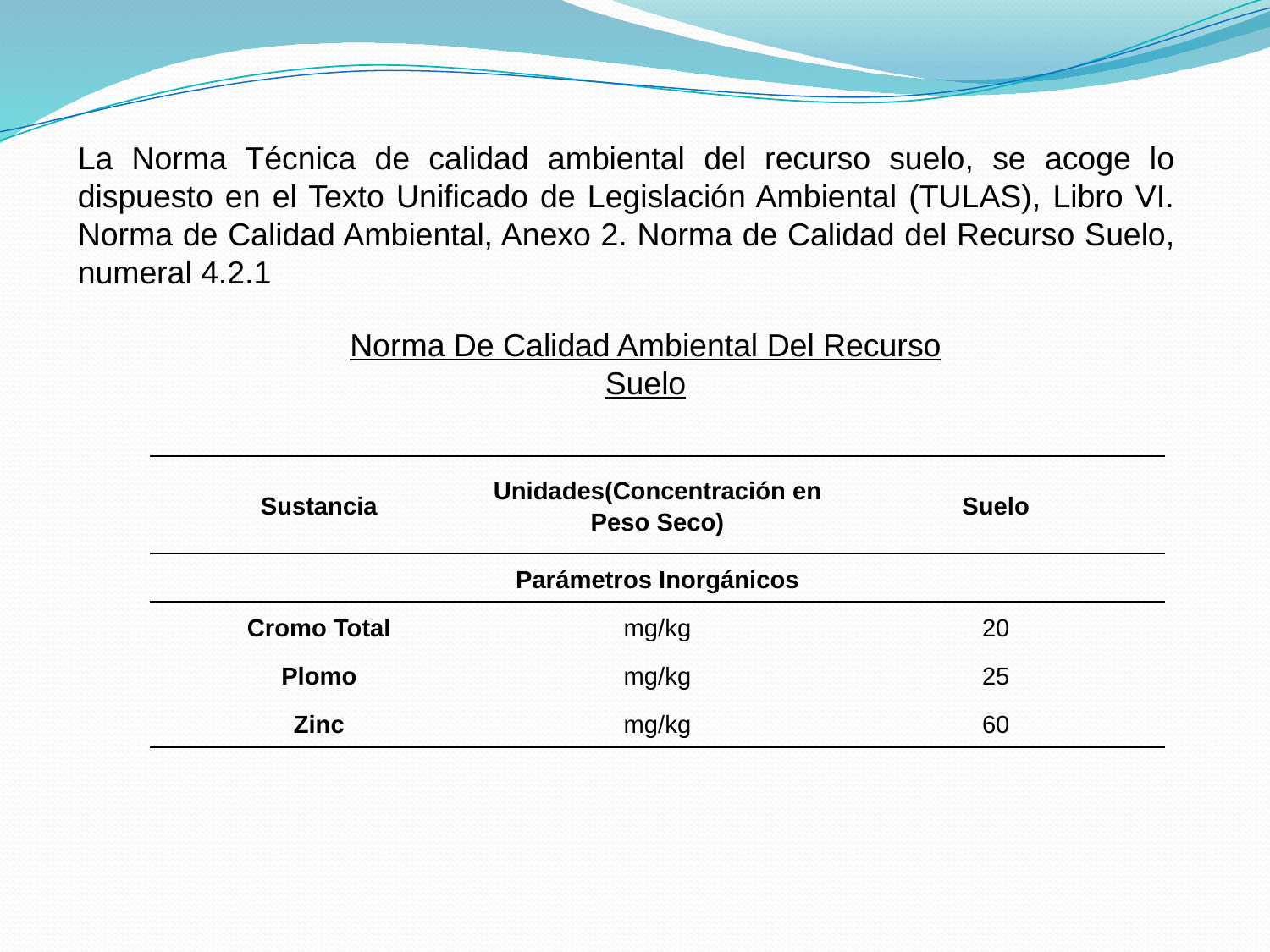

La Norma Técnica de calidad ambiental del recurso suelo, se acoge lo dispuesto en el Texto Unificado de Legislación Ambiental (TULAS), Libro VI. Norma de Calidad Ambiental, Anexo 2. Norma de Calidad del Recurso Suelo, numeral 4.2.1

Norma De Calidad Ambiental Del Recurso Suelo
| Sustancia | Unidades(Concentración en Peso Seco) | Suelo |
| --- | --- | --- |
| Parámetros Inorgánicos |  |  |
| Cromo Total | mg/kg | 20 |
| Plomo | mg/kg | 25 |
| Zinc | mg/kg | 60 |